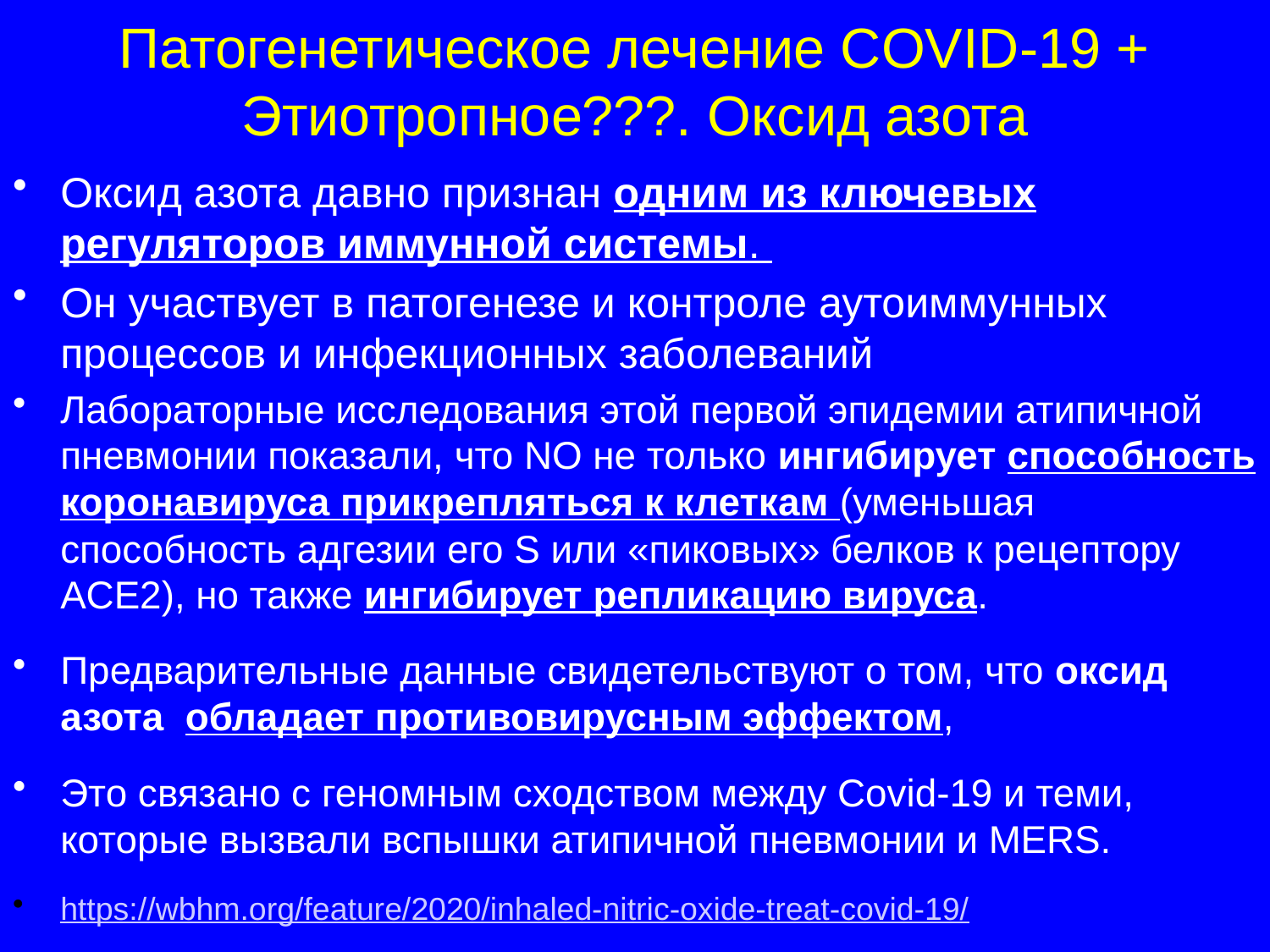

# Патогенетическое лечение COVID-19 + Этиотропное???. Оксид азота
Оксид азота давно признан одним из ключевых регуляторов иммунной системы.
Он участвует в патогенезе и контроле аутоиммунных процессов и инфекционных заболеваний
Лабораторные исследования этой первой эпидемии атипичной пневмонии показали, что NO не только ингибирует способность коронавируса прикрепляться к клеткам (уменьшая способность адгезии его S или «пиковых» белков к рецептору ACE2), но также ингибирует репликацию вируса.
Предварительные данные свидетельствуют о том, что оксид азота  обладает противовирусным эффектом,
Это связано с геномным сходством между Covid-19 и теми, которые вызвали вспышки атипичной пневмонии и MERS.
https://wbhm.org/feature/2020/inhaled-nitric-oxide-treat-covid-19/